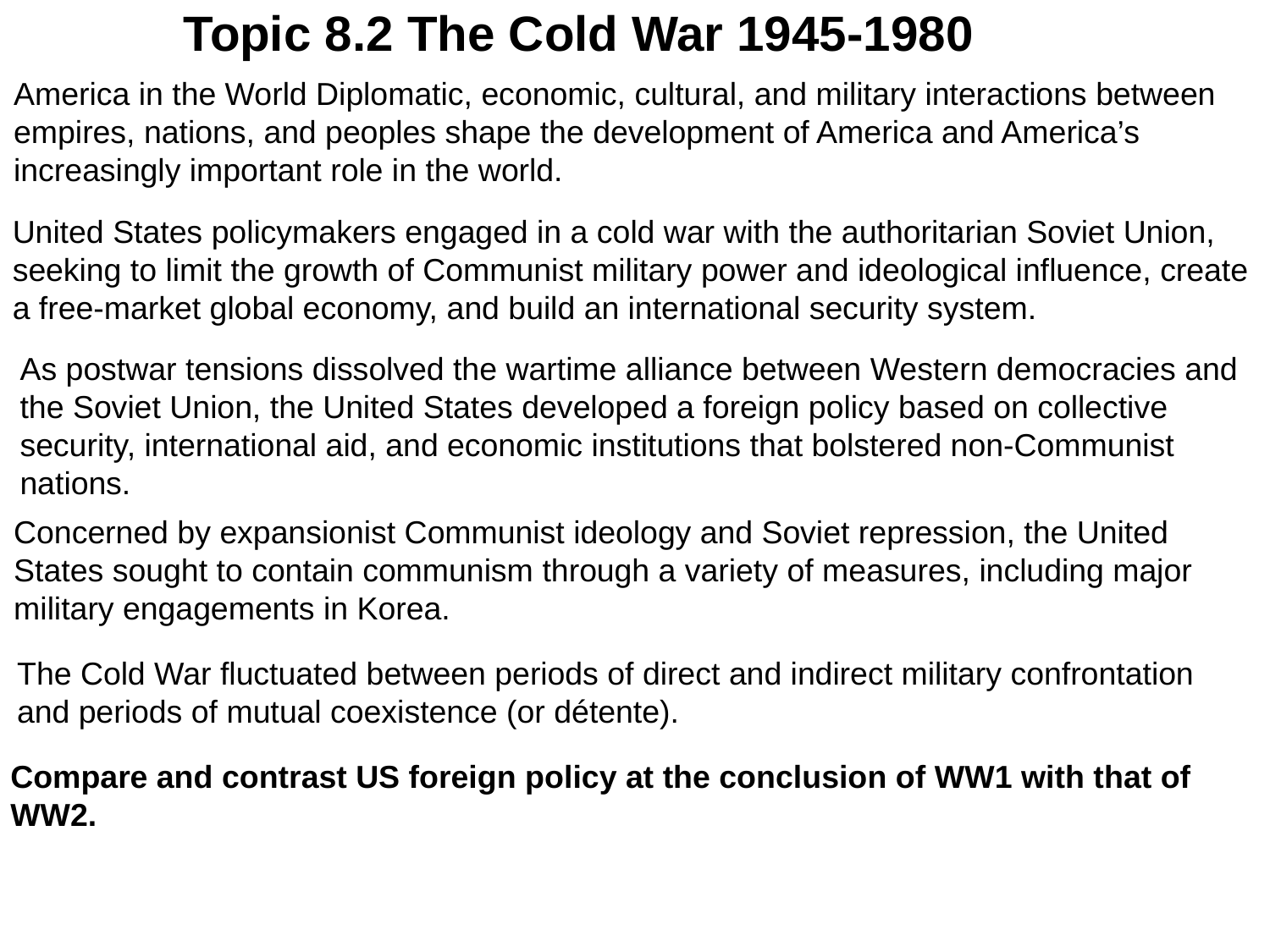

# Topic 8.2 The Cold War 1945-1980
America in the World Diplomatic, economic, cultural, and military interactions between empires, nations, and peoples shape the development of America and America’s increasingly important role in the world.
United States policymakers engaged in a cold war with the authoritarian Soviet Union, seeking to limit the growth of Communist military power and ideological influence, create a free-market global economy, and build an international security system.
As postwar tensions dissolved the wartime alliance between Western democracies and
the Soviet Union, the United States developed a foreign policy based on collective security, international aid, and economic institutions that bolstered non-Communist nations.
Concerned by expansionist Communist ideology and Soviet repression, the United States sought to contain communism through a variety of measures, including major military engagements in Korea.
The Cold War fluctuated between periods of direct and indirect military confrontation and periods of mutual coexistence (or détente).
Compare and contrast US foreign policy at the conclusion of WW1 with that of WW2.